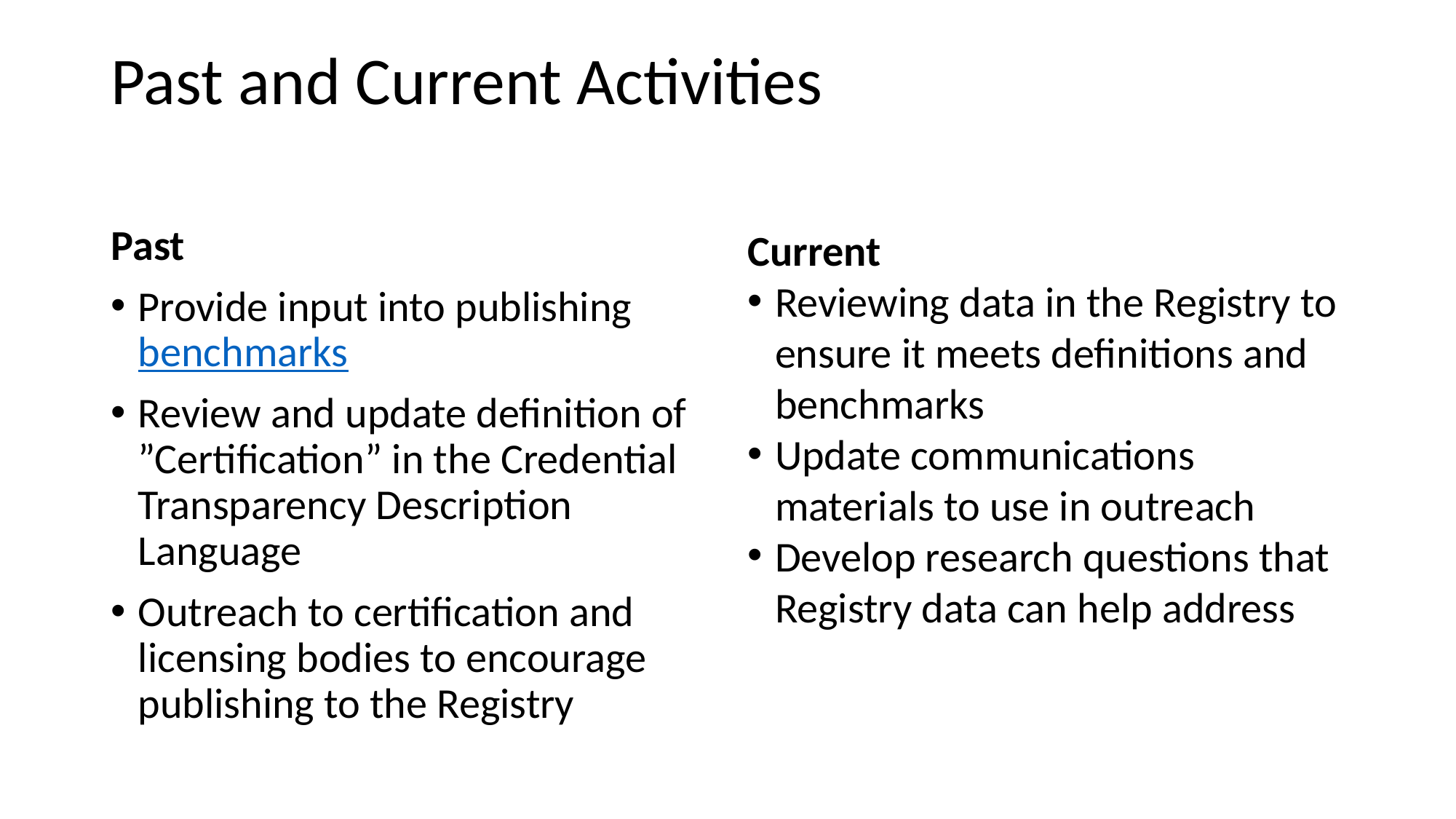

# Past and Current Activities
Past
Provide input into publishing benchmarks
Review and update definition of ”Certification” in the Credential Transparency Description Language
Outreach to certification and licensing bodies to encourage publishing to the Registry
Current
Reviewing data in the Registry to ensure it meets definitions and benchmarks
Update communications materials to use in outreach
Develop research questions that Registry data can help address